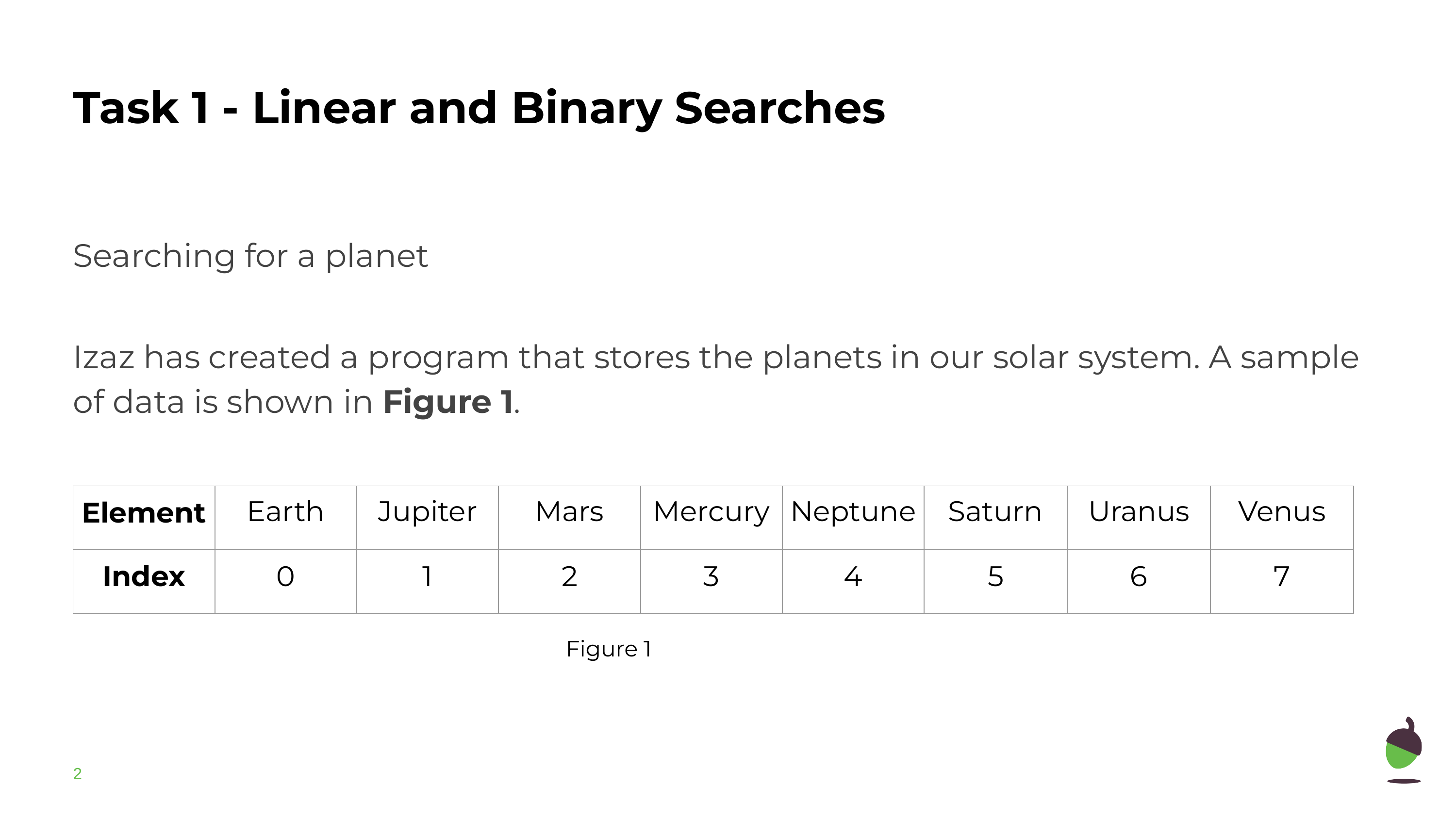

# Task 1 - Linear and Binary Searches
Searching for a planet

Izaz has created a program that stores the planets in our solar system. A sample of data is shown in Figure 1.

| Element | Earth | Jupiter | Mars | Mercury | Neptune | Saturn | Uranus | Venus |
| --- | --- | --- | --- | --- | --- | --- | --- | --- |
| Index | 0 | 1 | 2 | 3 | 4 | 5 | 6 | 7 |
Figure 1
2